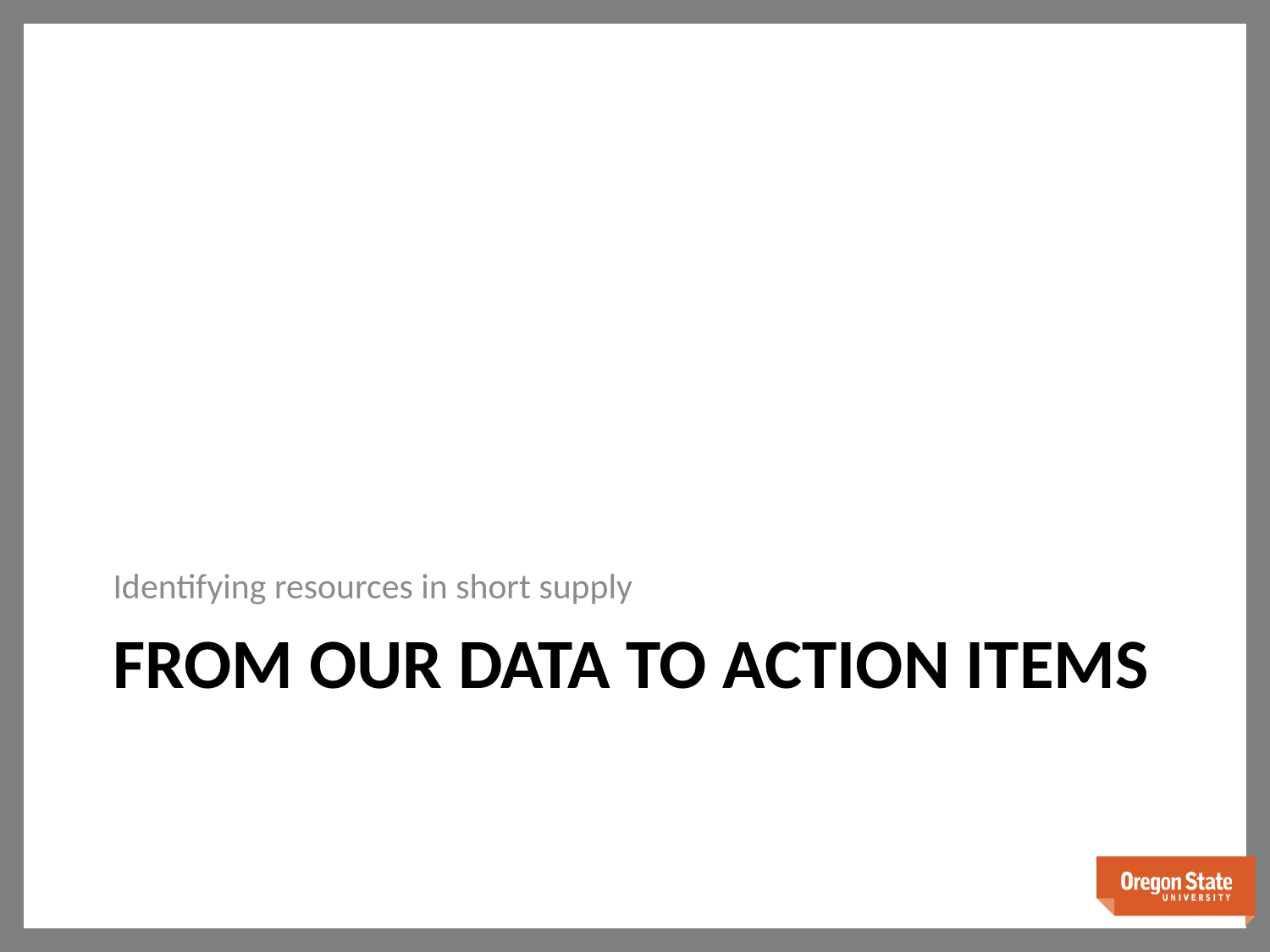

Identifying resources in short supply
# From OUR DATA to ACTION ITEMS